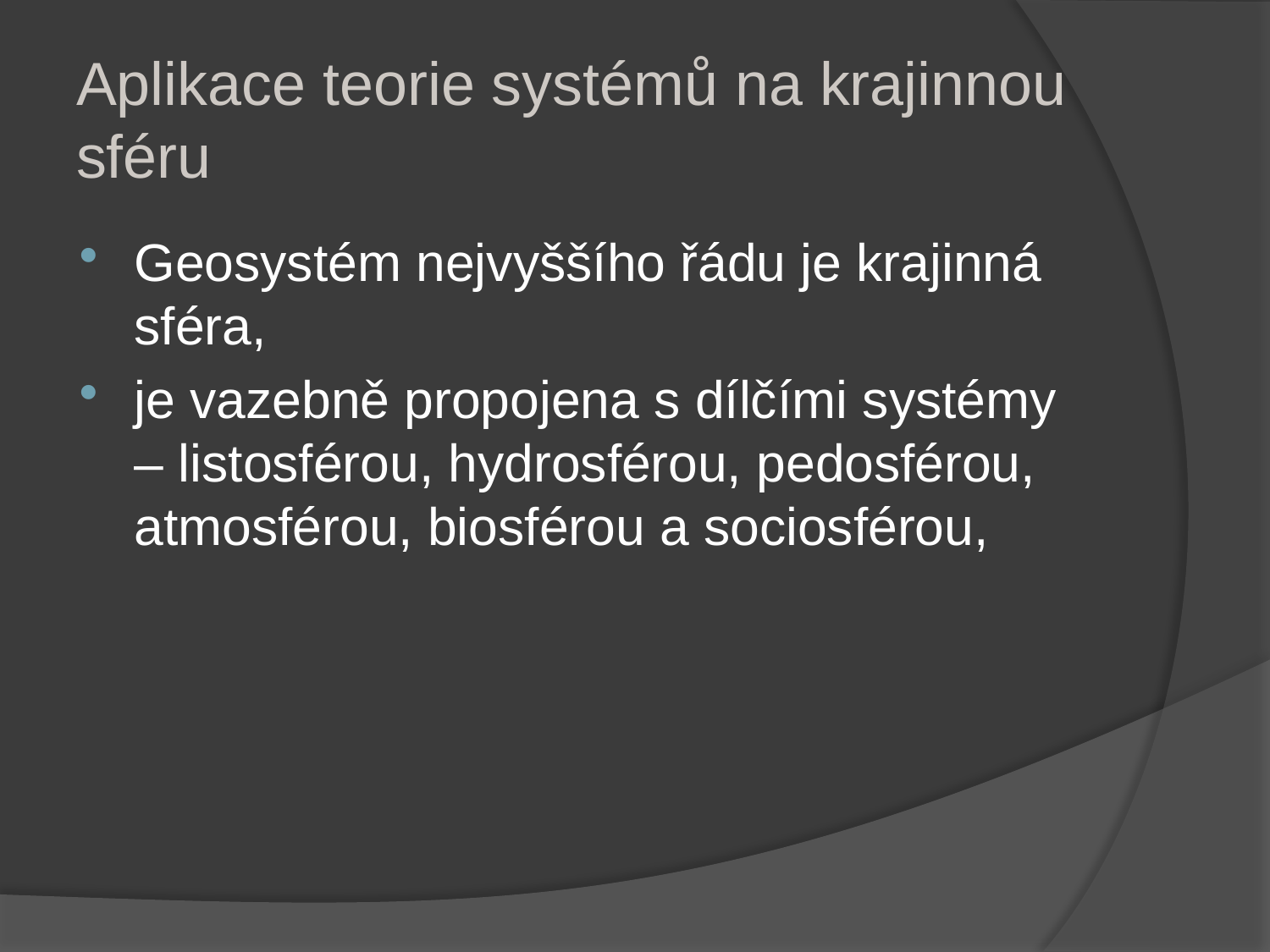

# Aplikace teorie systémů na krajinnou sféru
Geosystém nejvyššího řádu je krajinná sféra,
je vazebně propojena s dílčími systémy – listosférou, hydrosférou, pedosférou, atmosférou, biosférou a sociosférou,